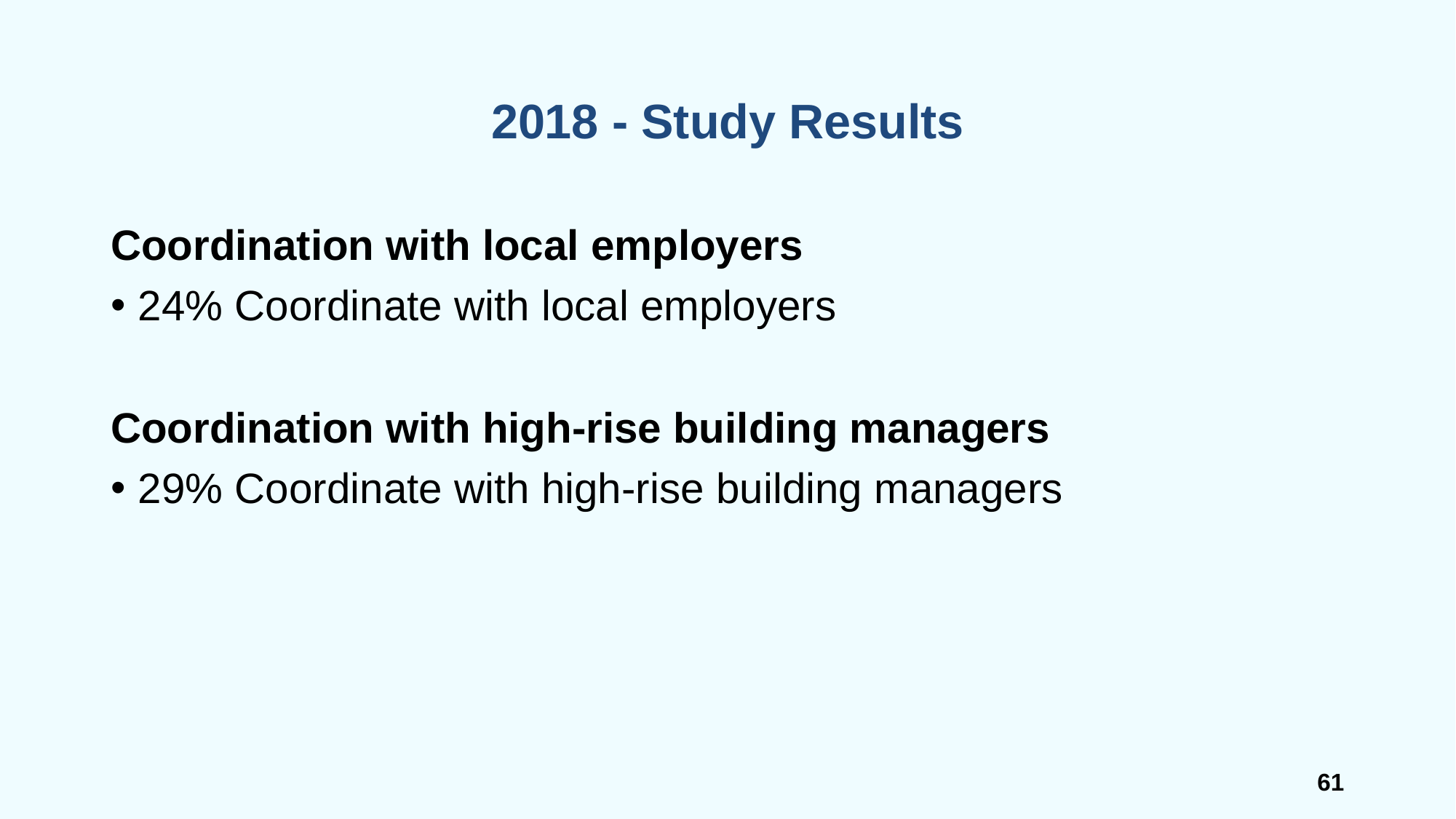

# 2018 - Study Results
Coordination with local employers
24% Coordinate with local employers

Coordination with high-rise building managers
29% Coordinate with high-rise building managers
61